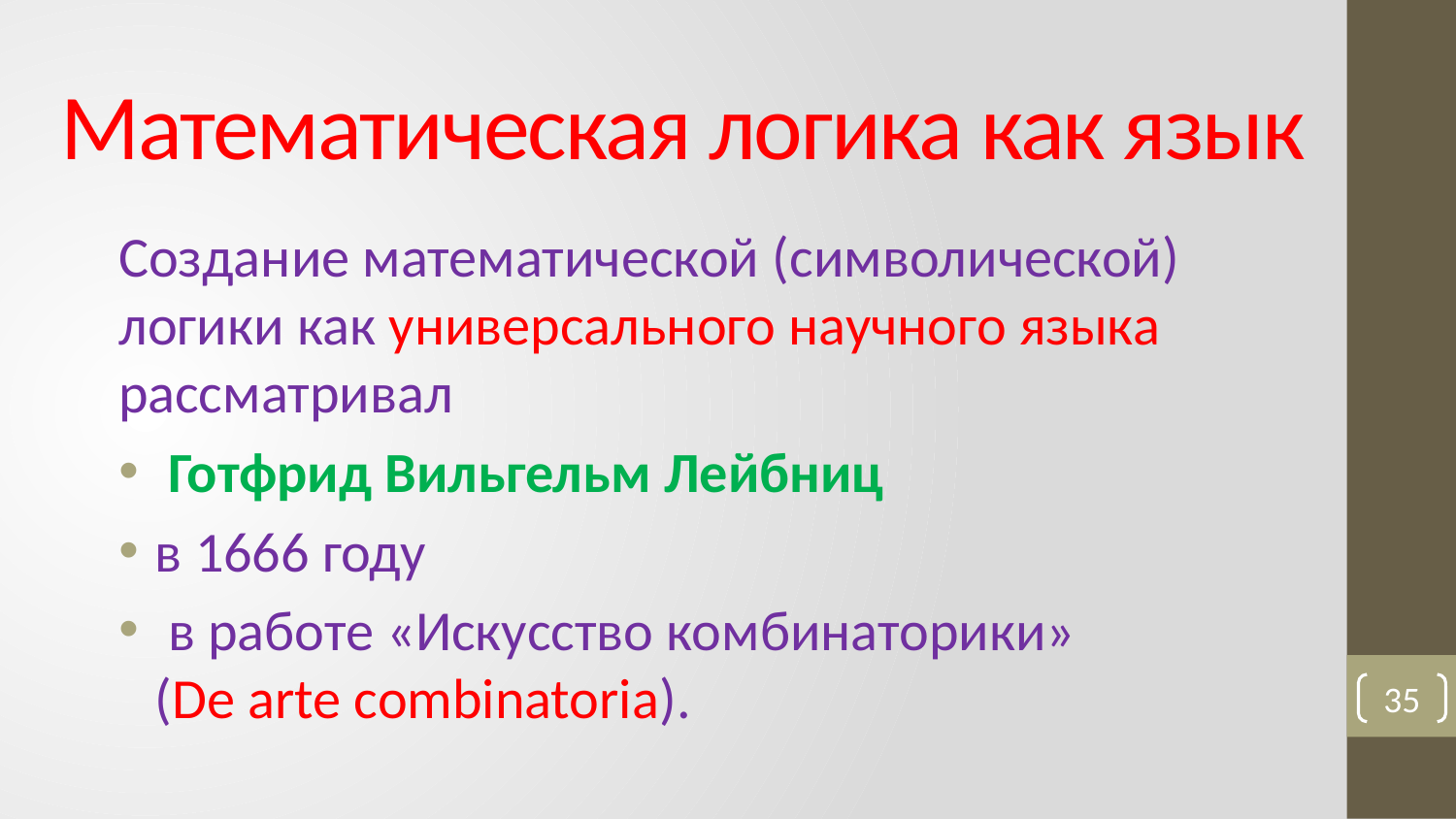

# Математическая логика как язык

Создание математической (символической) логики как универсального научного языка рассматривал
 Готфрид Вильгельм Лейбниц
в 1666 году
 в работе «Искусство комбинаторики»
(De arte combinatoria).

35